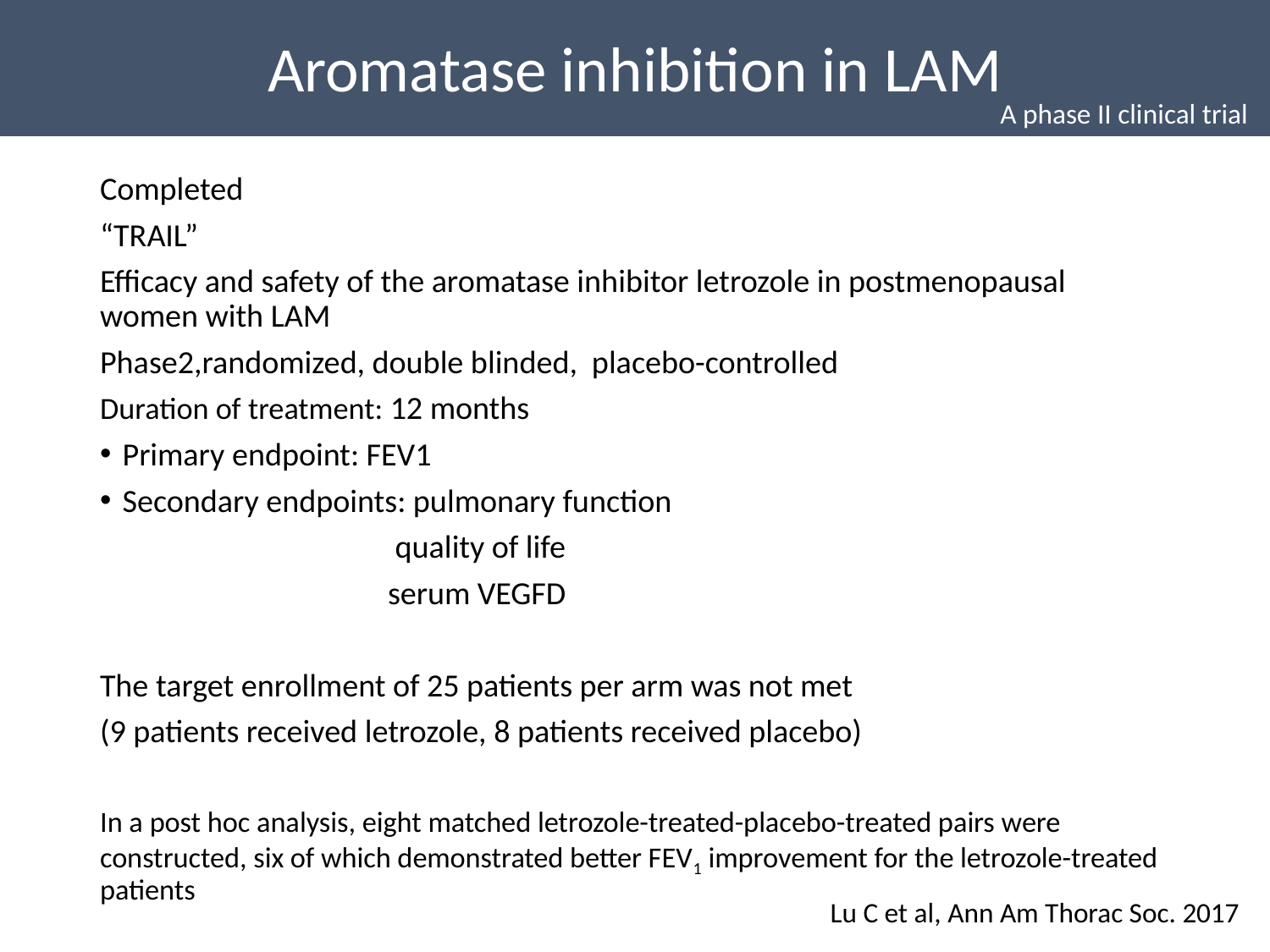

Aromatase inhibition in LAM
A phase II clinical trial
Completed
“TRAIL”
Efficacy and safety of the aromatase inhibitor letrozole in postmenopausal women with LAM
Phase2,randomized, double blinded,  placebo-controlled
Duration of treatment: 12 months
Primary endpoint: FEV1
Secondary endpoints: pulmonary function
                                         quality of life
                                        serum VEGFD

The target enrollment of 25 patients per arm was not met
(9 patients received letrozole, 8 patients received placebo)

In a post hoc analysis, eight matched letrozole-treated-placebo-treated pairs were constructed, six of which demonstrated better FEV1 improvement for the letrozole-treated patients

Lu C et al, Ann Am Thorac Soc. 2017